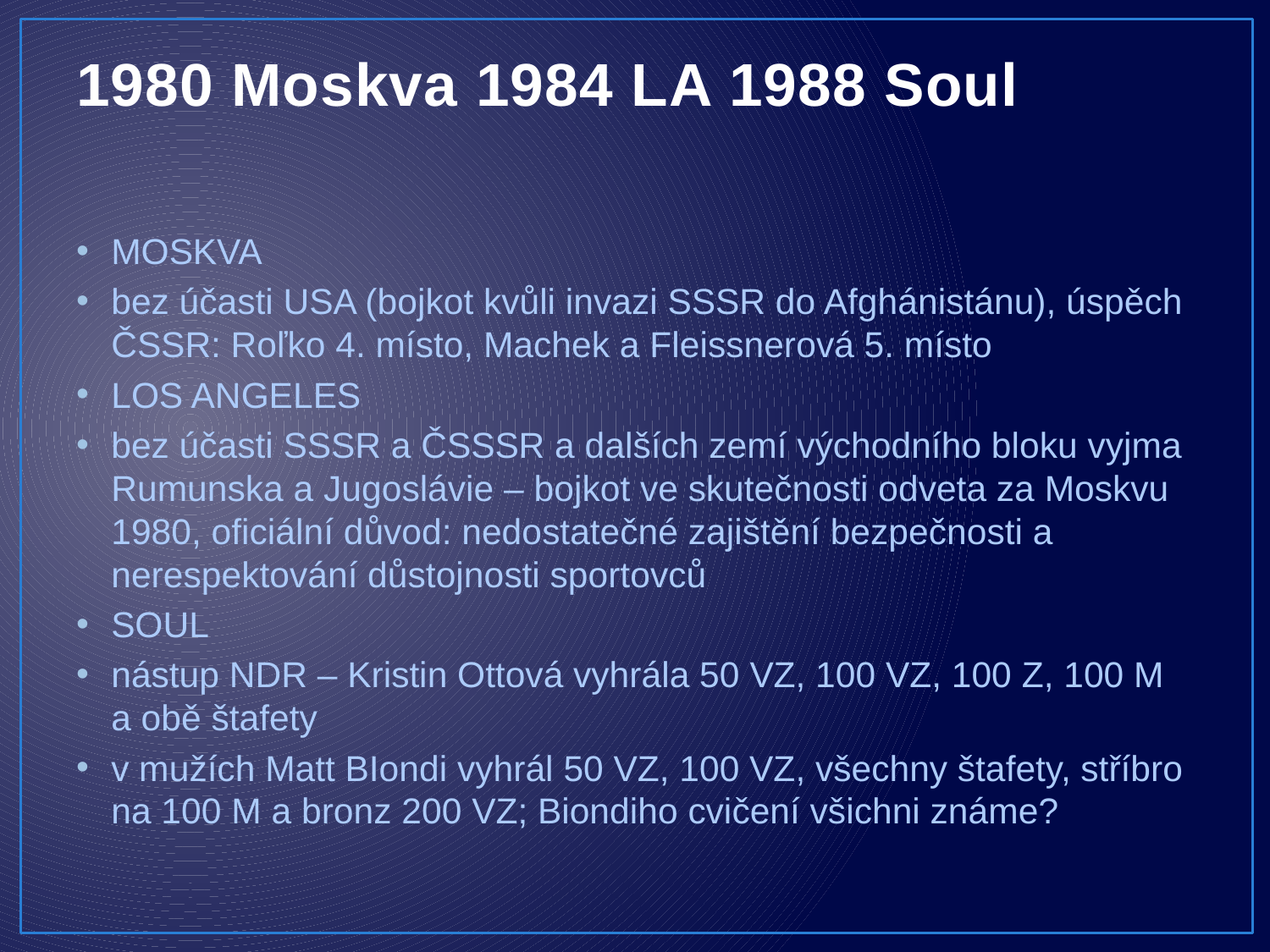

# 1980 Moskva 1984 LA 1988 Soul
MOSKVA
bez účasti USA (bojkot kvůli invazi SSSR do Afghánistánu), úspěch ČSSR: Roľko 4. místo, Machek a Fleissnerová 5. místo
LOS ANGELES
bez účasti SSSR a ČSSSR a dalších zemí východního bloku vyjma Rumunska a Jugoslávie – bojkot ve skutečnosti odveta za Moskvu 1980, oficiální důvod: nedostatečné zajištění bezpečnosti a nerespektování důstojnosti sportovců
SOUL
nástup NDR – Kristin Ottová vyhrála 50 VZ, 100 VZ, 100 Z, 100 M a obě štafety
v mužích Matt BIondi vyhrál 50 VZ, 100 VZ, všechny štafety, stříbro na 100 M a bronz 200 VZ; Biondiho cvičení všichni známe?